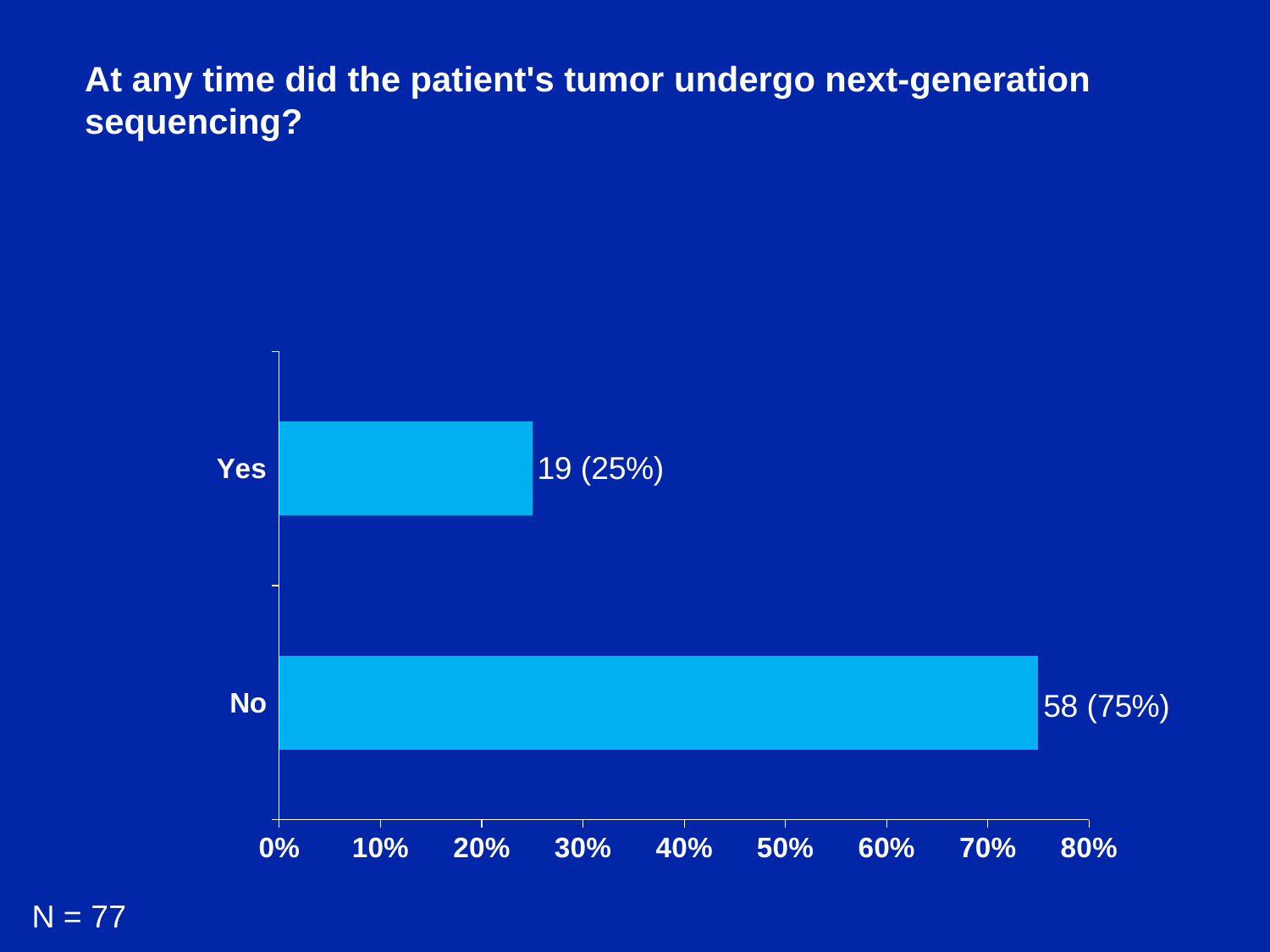

At any time did the patient's tumor undergo next-generation sequencing?

### Chart

| Category | Series 3 |
|---|---|
| No | 0.75 |
| Yes | 0.25 |
N = 77